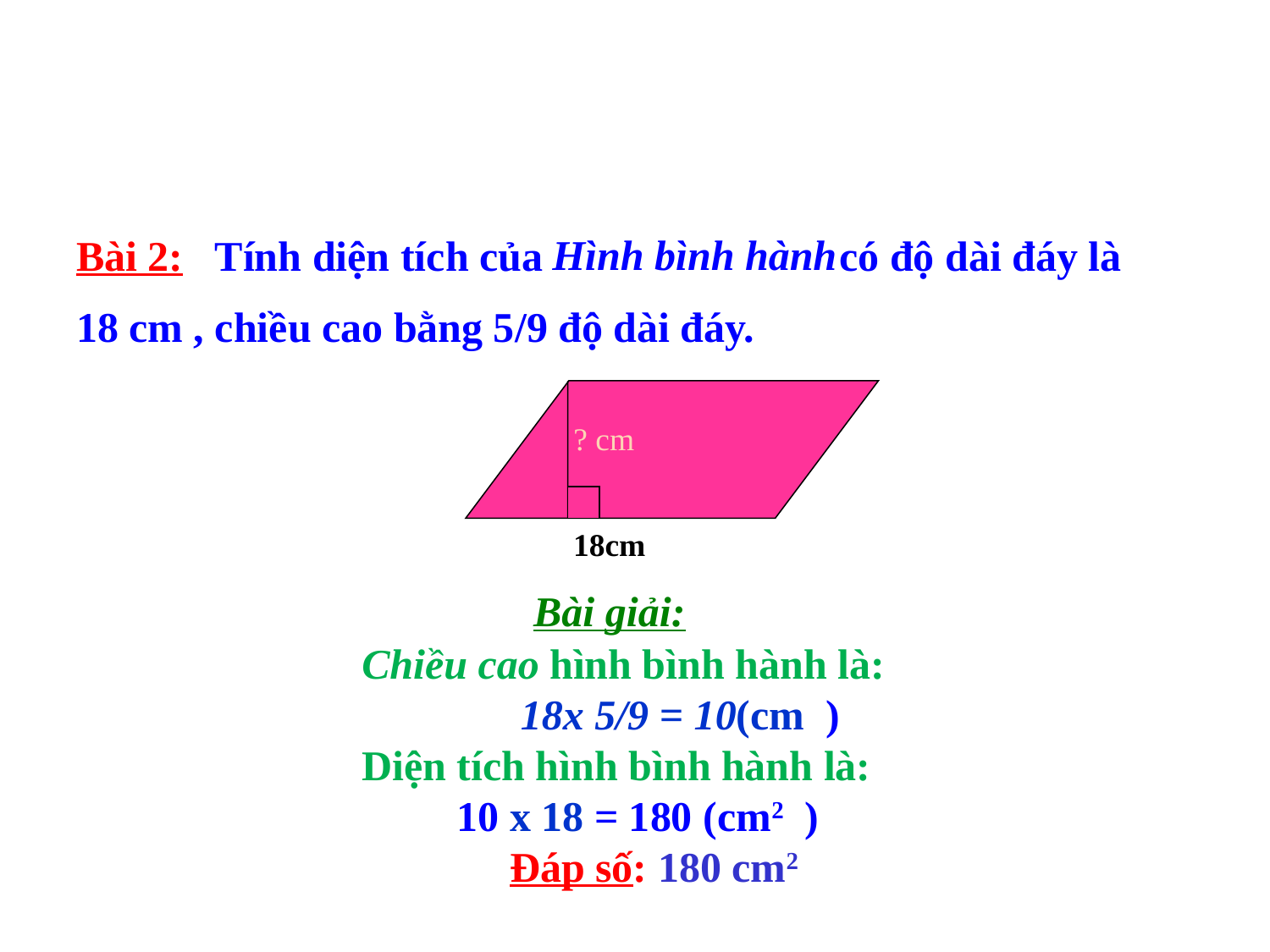

Bài 2:   Tính diện tích của                            có độ dài đáy là
18 cm , chiều cao bằng 5/9 độ dài đáy.
Hình bình hành

? cm

18cm
              Bài giải:
Chiều cao hình bình hành là:
               18x 5/9 = 10(cm  )
Diện tích hình bình hành là:
         10 x 18 = 180 (cm2  )
              Đáp số: 180 cm2